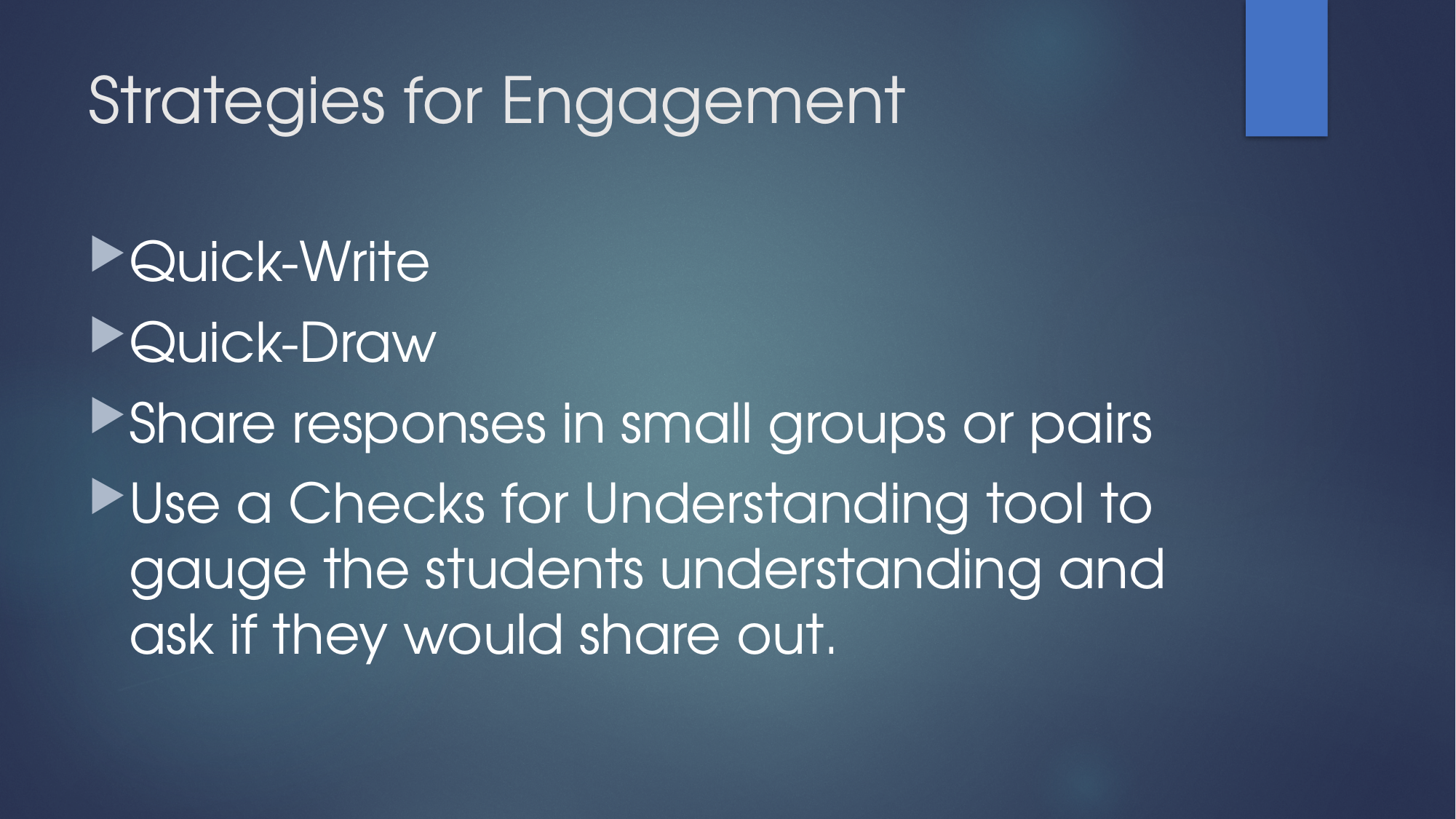

# Strategies for Engagement
Quick-Write
Quick-Draw
Share responses in small groups or pairs
Use a Checks for Understanding tool to gauge the students understanding and ask if they would share out.